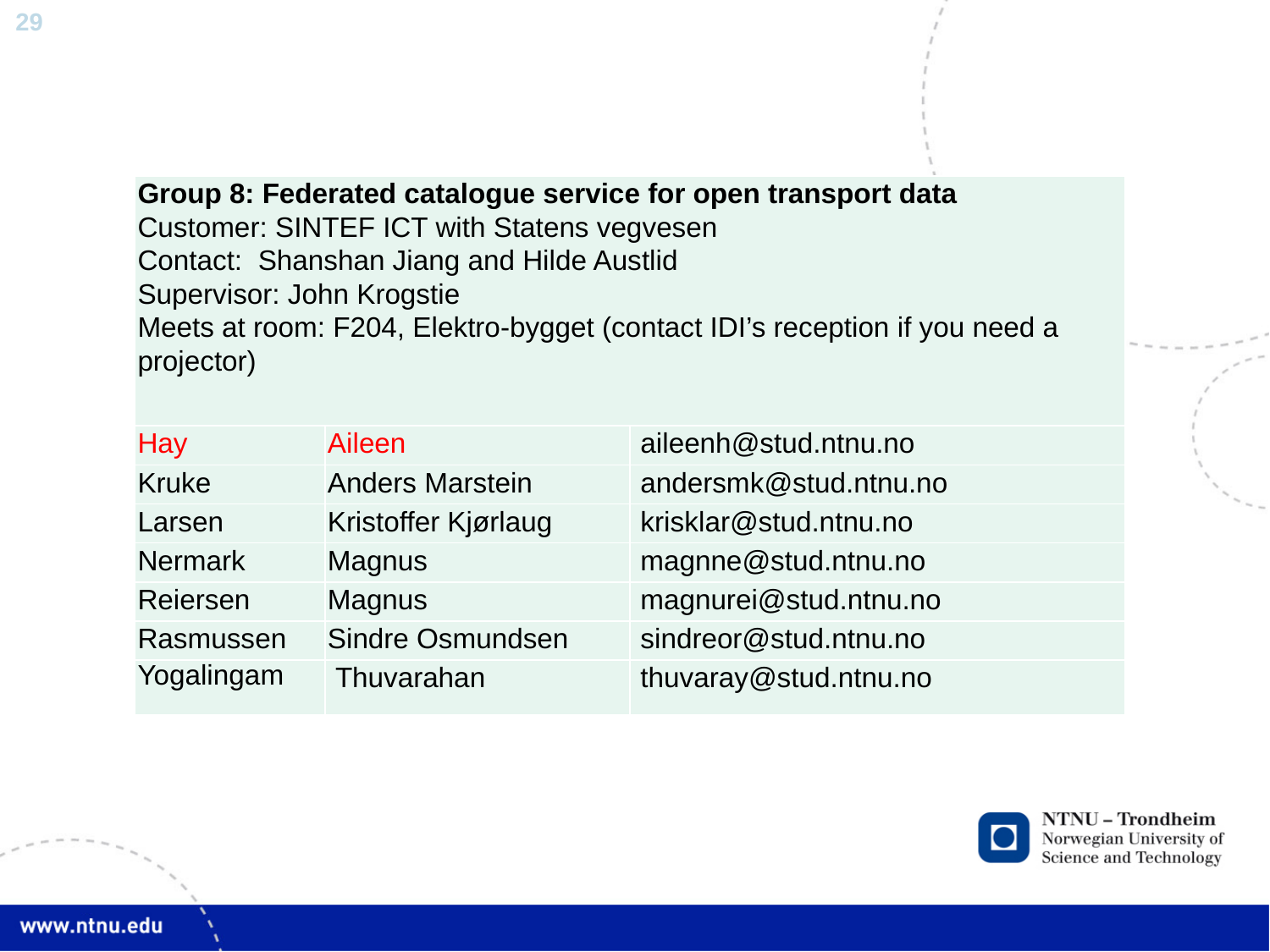

| Group 8: Federated catalogue service for open transport data Customer: SINTEF ICT with Statens vegvesen Contact: Shanshan Jiang and Hilde Austlid Supervisor: John Krogstie Meets at room: F204, Elektro-bygget (contact IDI’s reception if you need a projector) |  |  |
| --- | --- | --- |
| Hay | Aileen | aileenh@stud.ntnu.no |
| Kruke | Anders Marstein | andersmk@stud.ntnu.no |
| Larsen | Kristoffer Kjørlaug | krisklar@stud.ntnu.no |
| Nermark | Magnus | magnne@stud.ntnu.no |
| Reiersen | Magnus | magnurei@stud.ntnu.no |
| Rasmussen | Sindre Osmundsen | sindreor@stud.ntnu.no |
| Yogalingam | Thuvarahan | thuvaray@stud.ntnu.no |